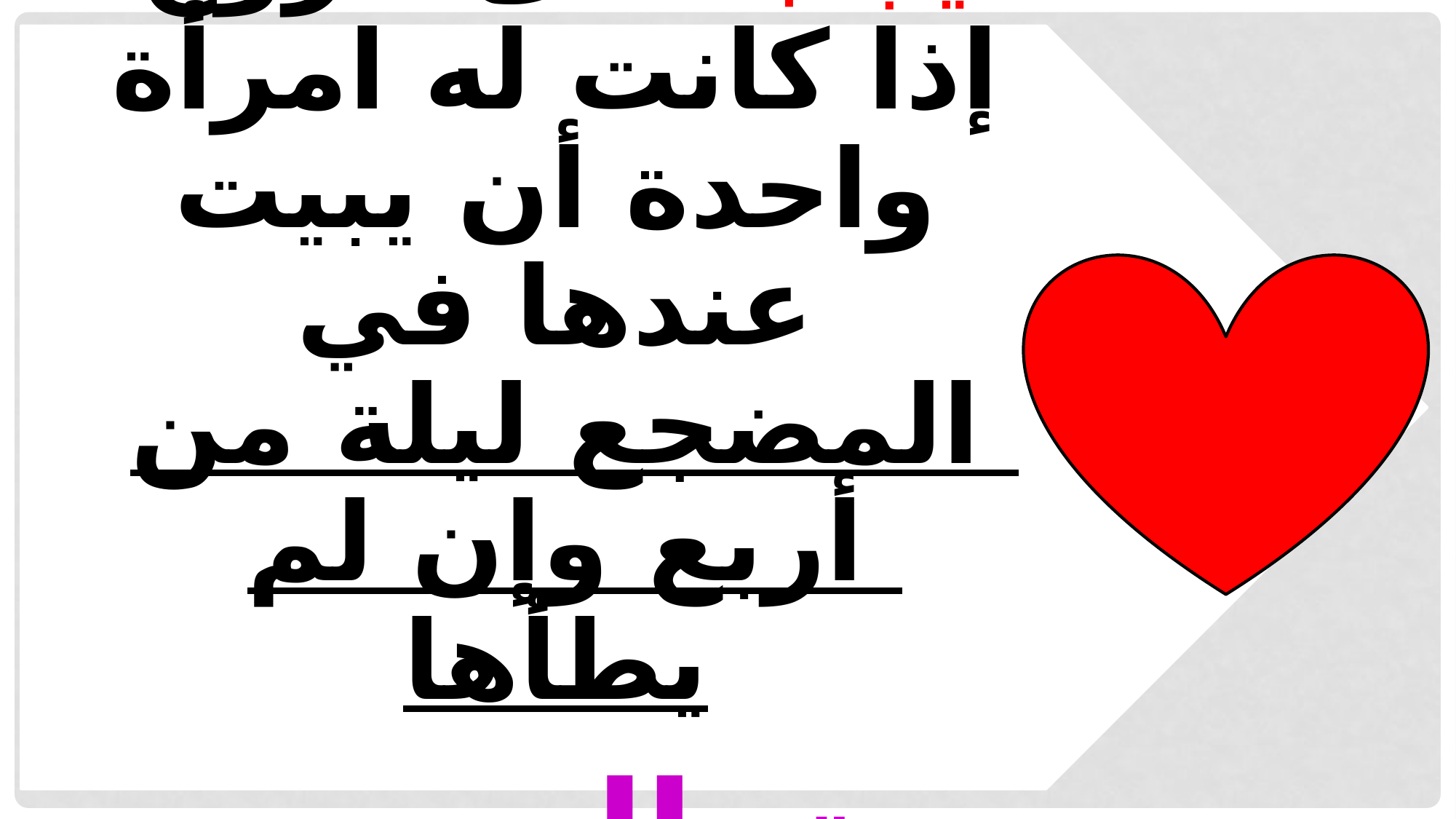

يجب على الزوج إذا كانت له امرأة واحدة أن يبيت عندها في المضجع ليلة من أربع وإن لم يطأها
« حق المبيت